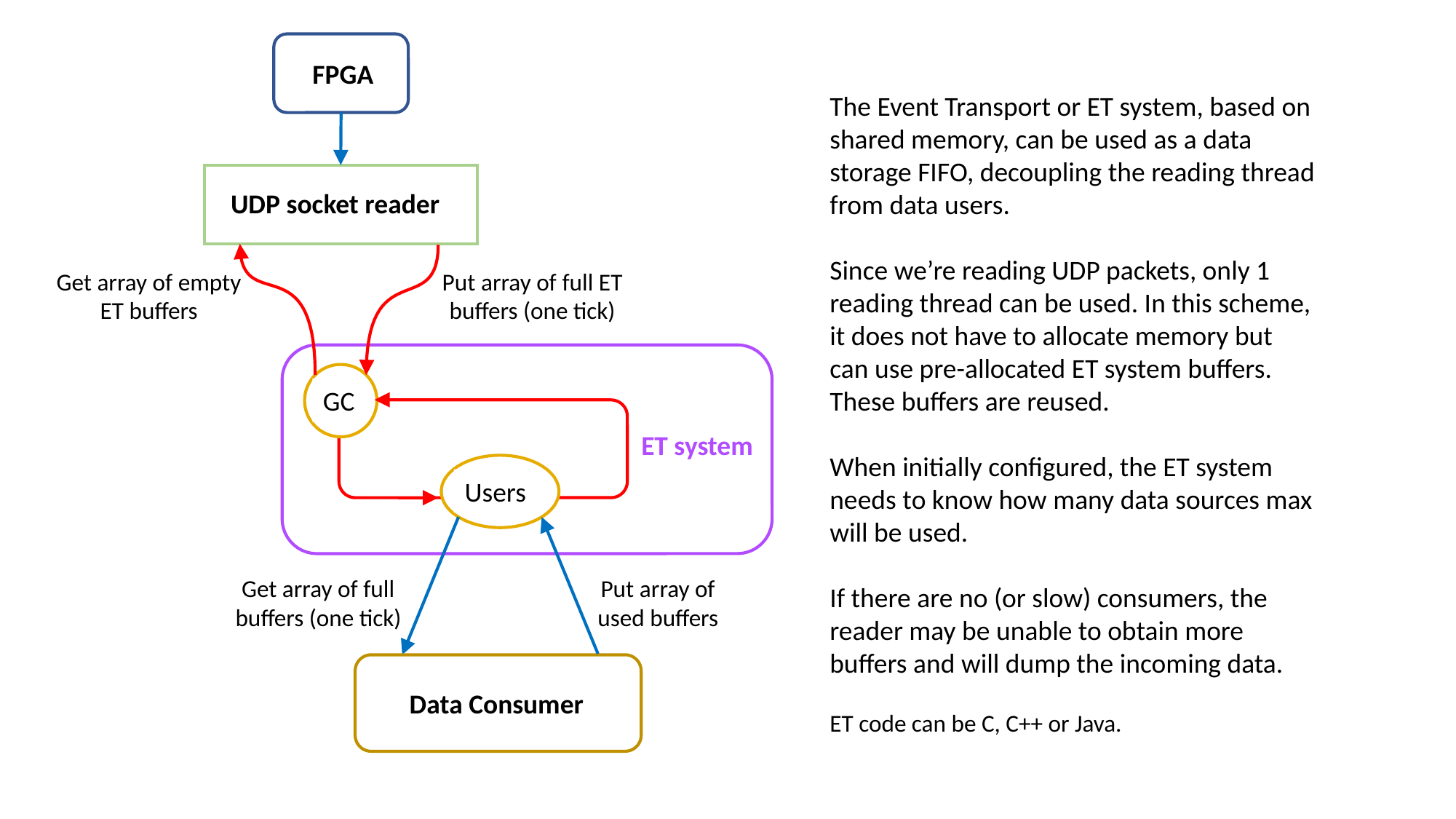

FPGA
The Event Transport or ET system, based on shared memory, can be used as a data storage FIFO, decoupling the reading thread from data users.

Since we’re reading UDP packets, only 1 reading thread can be used. In this scheme, it does not have to allocate memory but can use pre-allocated ET system buffers. These buffers are reused.

When initially configured, the ET system needs to know how many data sources max will be used.

If there are no (or slow) consumers, the reader may be unable to obtain more buffers and will dump the incoming data.

ET code can be C, C++ or Java.

UDP socket reader
Get array of empty ET buffers
Put array of full ET buffers (one tick)

GC

ET system

Users
Get array of full buffers (one tick)
Put array of used buffers

Data Consumer